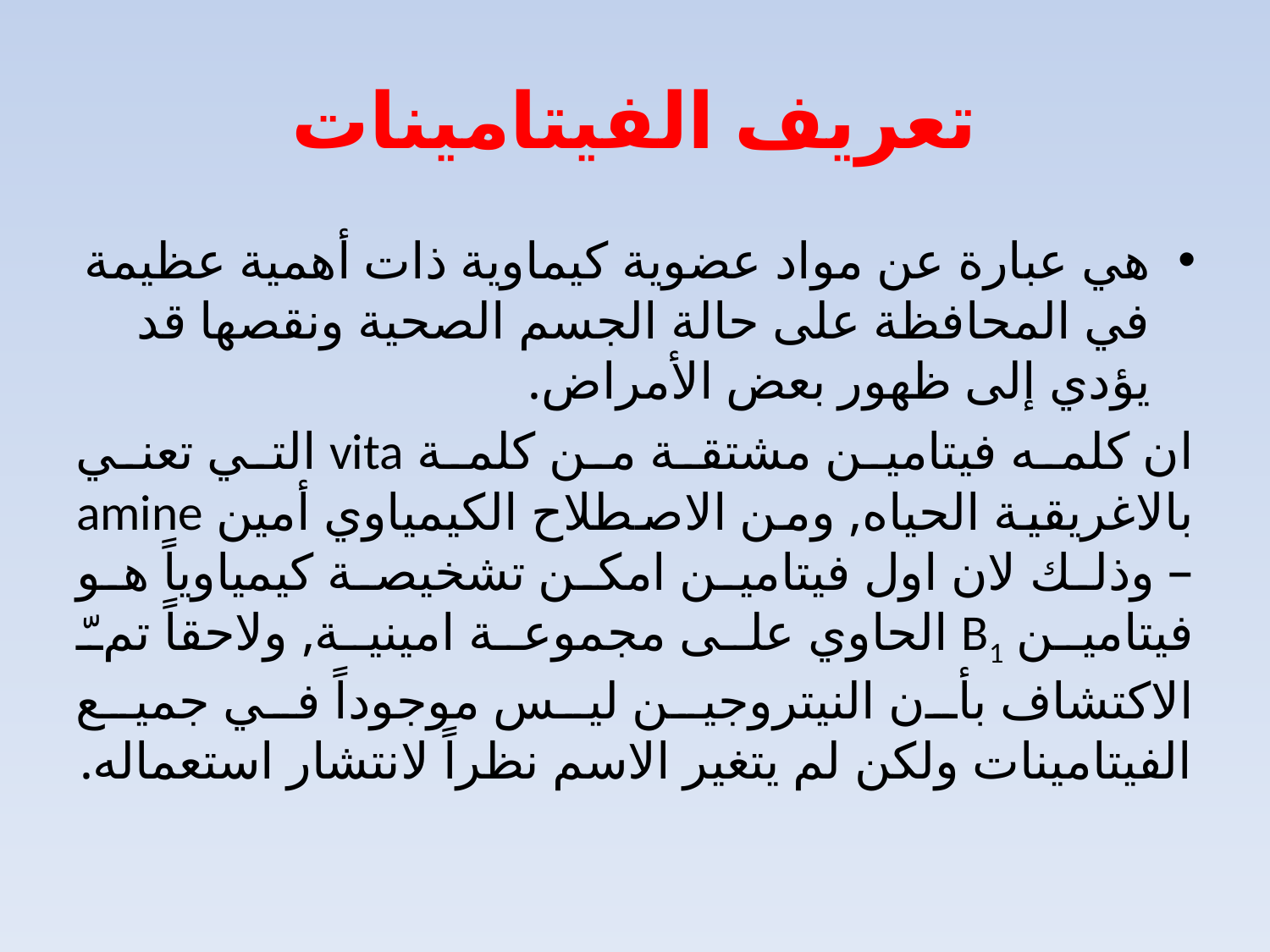

# تعريف الفيتامينات
هي عبارة عن مواد عضوية كيماوية ذات أهمية عظيمة في المحافظة على حالة الجسم الصحية ونقصها قد يؤدي إلى ظهور بعض الأمراض.
ان كلمه فيتامين مشتقة من كلمة vita التي تعني بالاغريقية الحياه, ومن الاصطلاح الكيمياوي أمين amine – وذلك لان اول فيتامين امكن تشخيصة كيمياوياً هو فيتامين B1 الحاوي على مجموعة امينية, ولاحقاً تمّ الاكتشاف بأن النيتروجين ليس موجوداً في جميع الفيتامينات ولكن لم يتغير الاسم نظراً لانتشار استعماله.